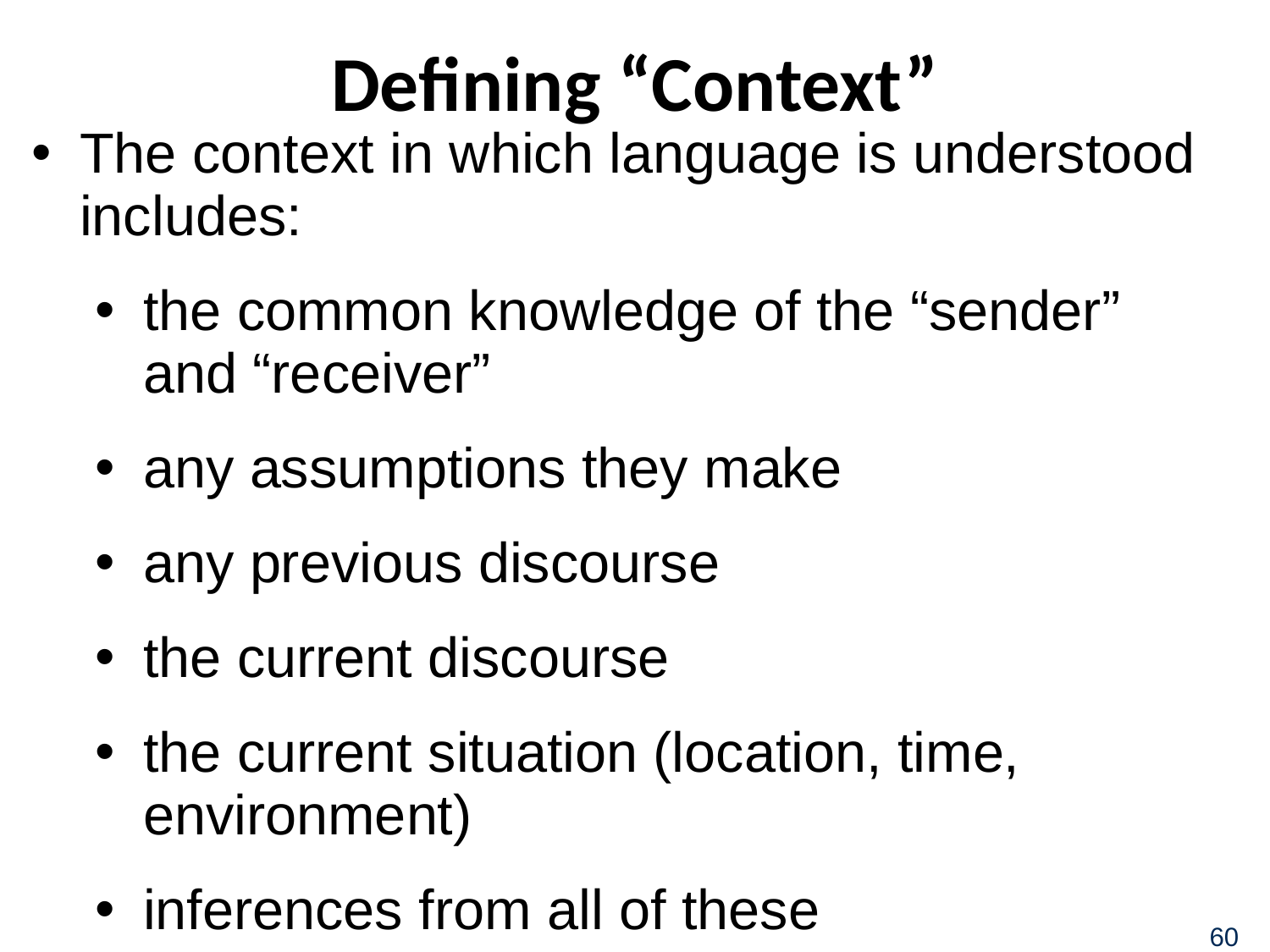

# Defining “Context”
The context in which language is understood includes:
the common knowledge of the “sender” and “receiver”
any assumptions they make
any previous discourse
the current discourse
the current situation (location, time, environment)
inferences from all of these
60